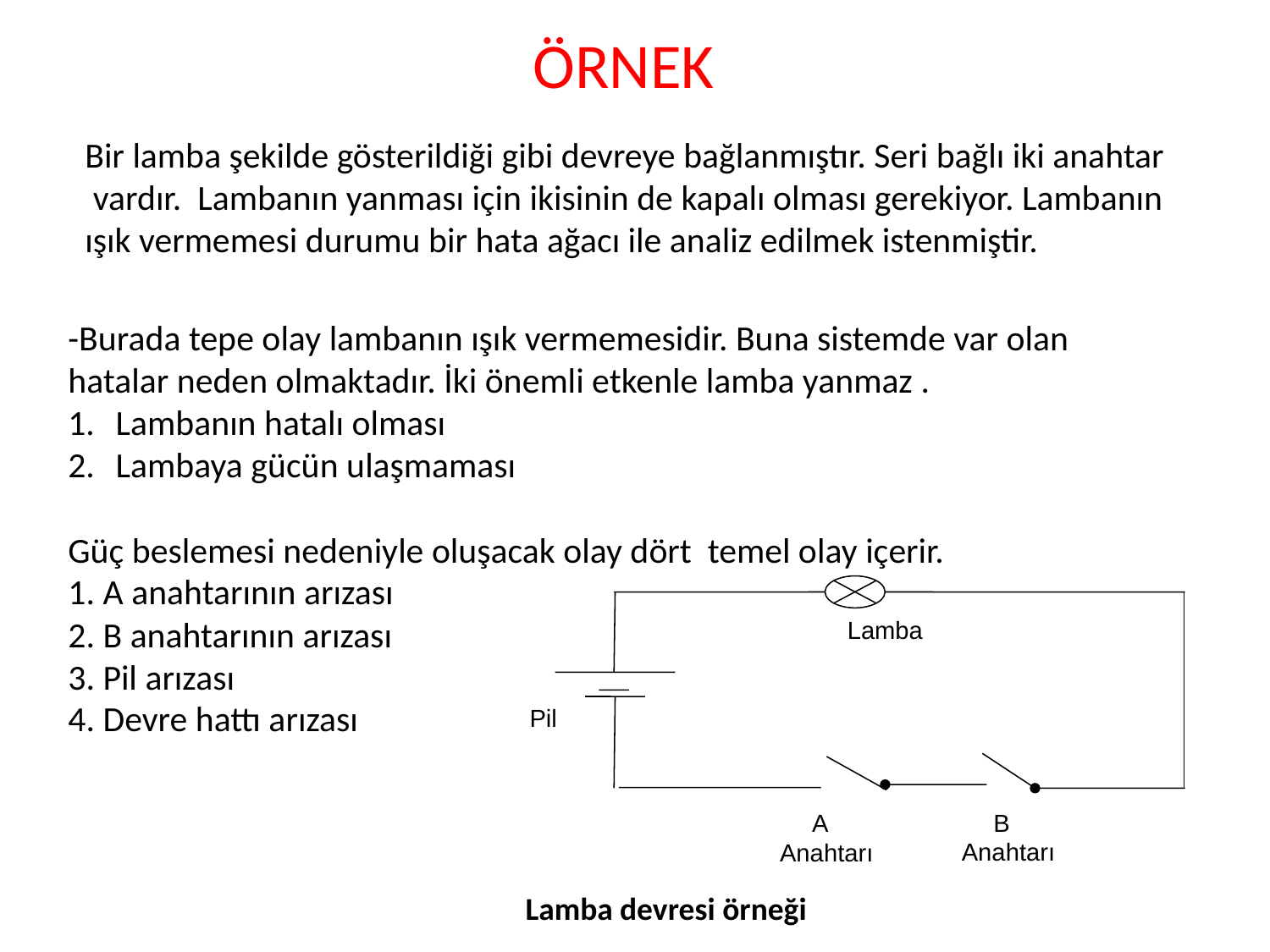

ÖRNEK

Bir lamba şekilde gösterildiği gibi devreye bağlanmıştır. Seri bağlı iki anahtar  vardır.  Lambanın yanması için ikisinin de kapalı olması gerekiyor. Lambanın ışık vermemesi durumu bir hata ağacı ile analiz edilmek istenmiştir.

-Burada tepe olay lambanın ışık vermemesidir. Buna sistemde var olan hatalar neden olmaktadır. İki önemli etkenle lamba yanmaz .
Lambanın hatalı olması
Lambaya gücün ulaşmaması

Güç beslemesi nedeniyle oluşacak olay dört  temel olay içerir.
1. A anahtarının arızası
2. B anahtarının arızası
3. Pil arızası
4. Devre hattı arızası

Lamba

Pil

B
 Anahtarı
A
Anahtarı

 Lamba devresi örneği